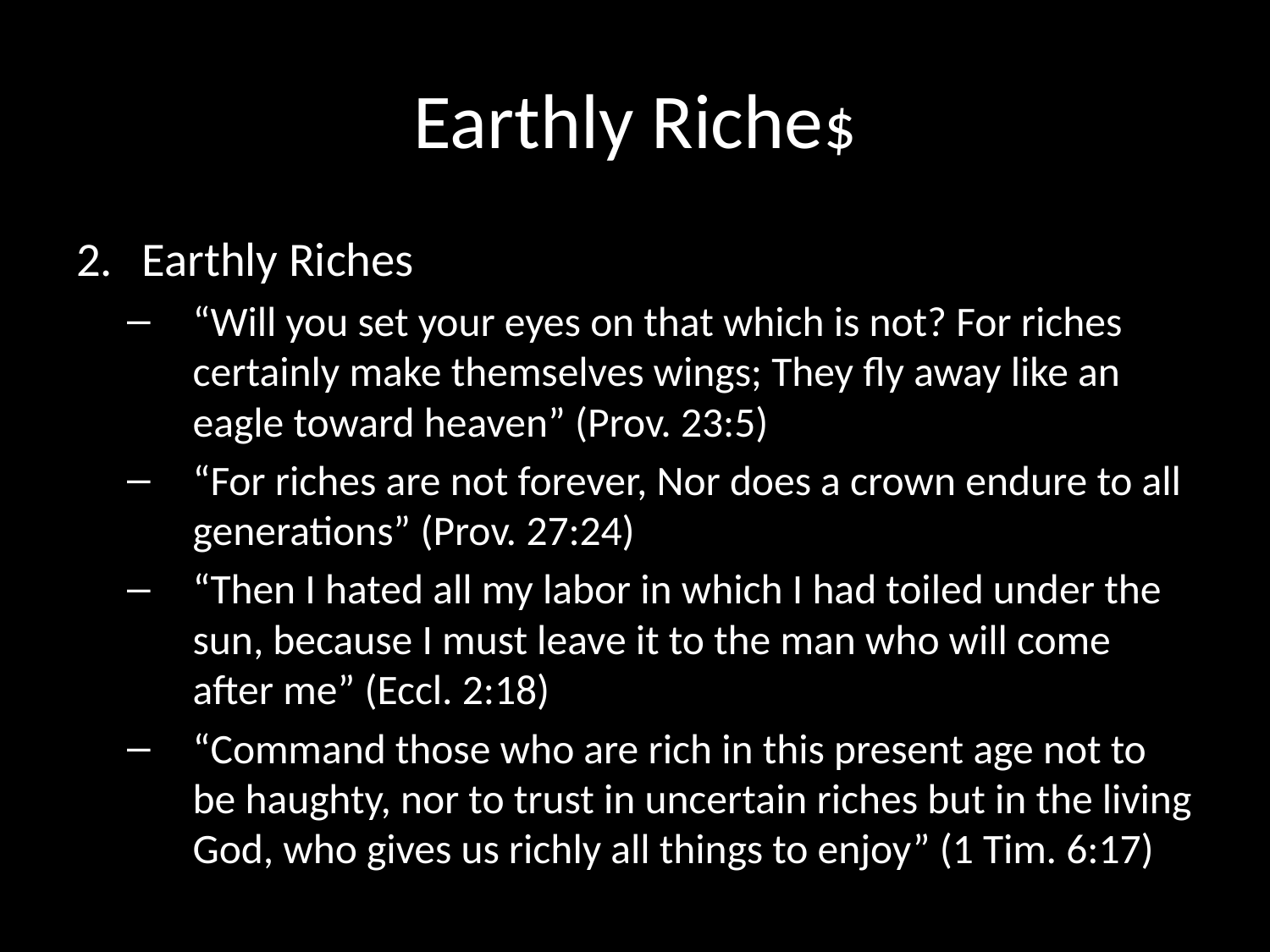

# Earthly Riche$
Earthly Riches
“Will you set your eyes on that which is not? For riches certainly make themselves wings; They fly away like an eagle toward heaven” (Prov. 23:5)
“For riches are not forever, Nor does a crown endure to all generations” (Prov. 27:24)
“Then I hated all my labor in which I had toiled under the sun, because I must leave it to the man who will come after me” (Eccl. 2:18)
“Command those who are rich in this present age not to be haughty, nor to trust in uncertain riches but in the living God, who gives us richly all things to enjoy” (1 Tim. 6:17)